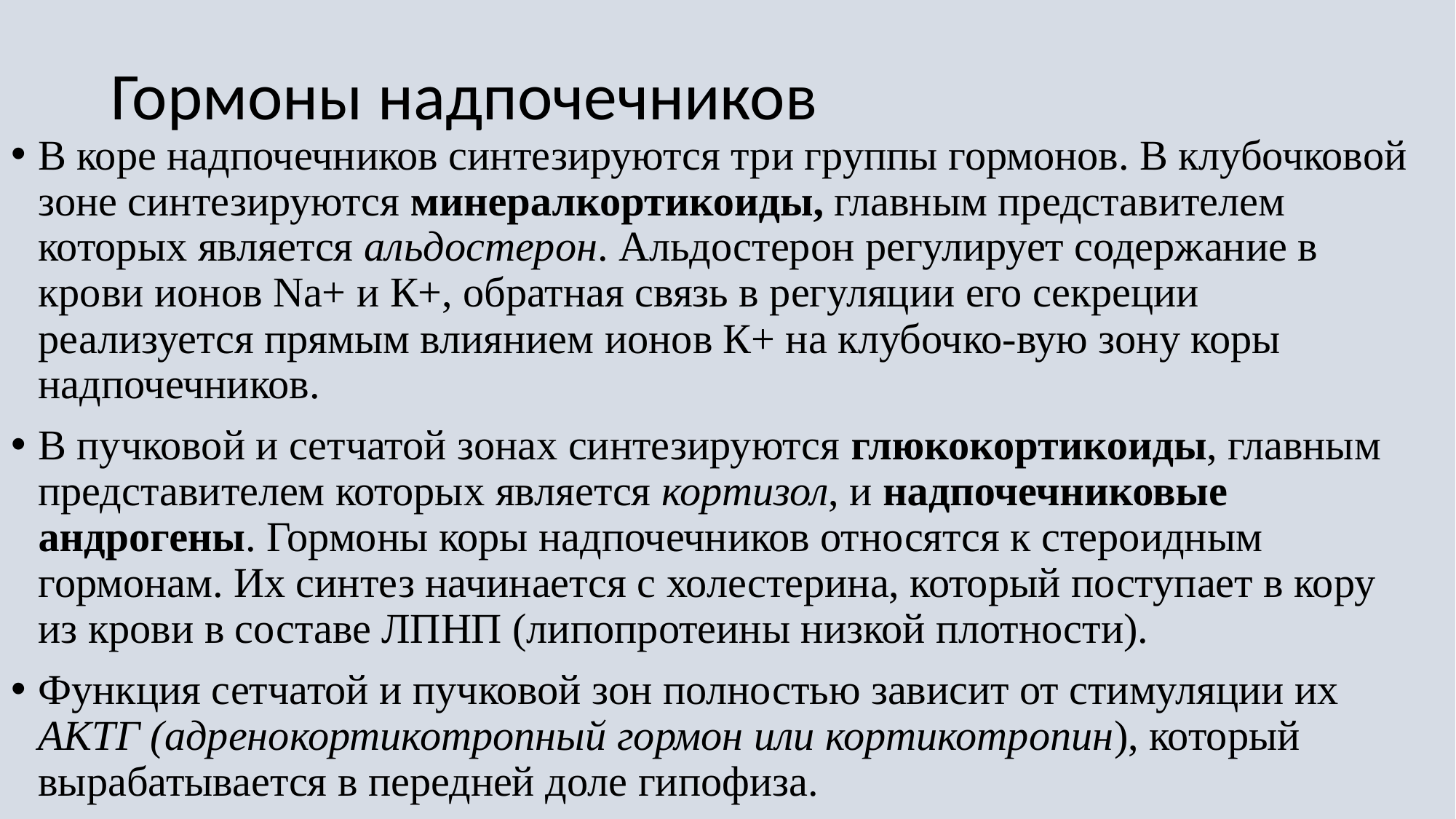

# Гормоны надпочечников
В коре надпочечников синтезируются три группы гормонов. В клубочковой зоне синтезируются минералкортикоиды, главным представителем которых является альдостерон. Альдостерон регулирует содержание в крови ионов Na+ и К+, обратная связь в регуляции его секреции реализуется прямым влиянием ионов К+ на клубочко-вую зону коры надпочечников.
В пучковой и сетчатой зонах синтезируются глюкокортикоиды, главным представителем которых является кортизол, и надпочечниковые андрогены. Гормоны коры надпочечников относятся к стероидным гормонам. Их синтез начинается с холестерина, который поступает в кору из крови в составе ЛПНП (липопротеины низкой плотности).
Функция сетчатой и пучковой зон полностью зависит от стимуляции их АКТГ (адренокортикотропный гормон или кортикотропин), который вырабатывается в передней доле гипофиза.